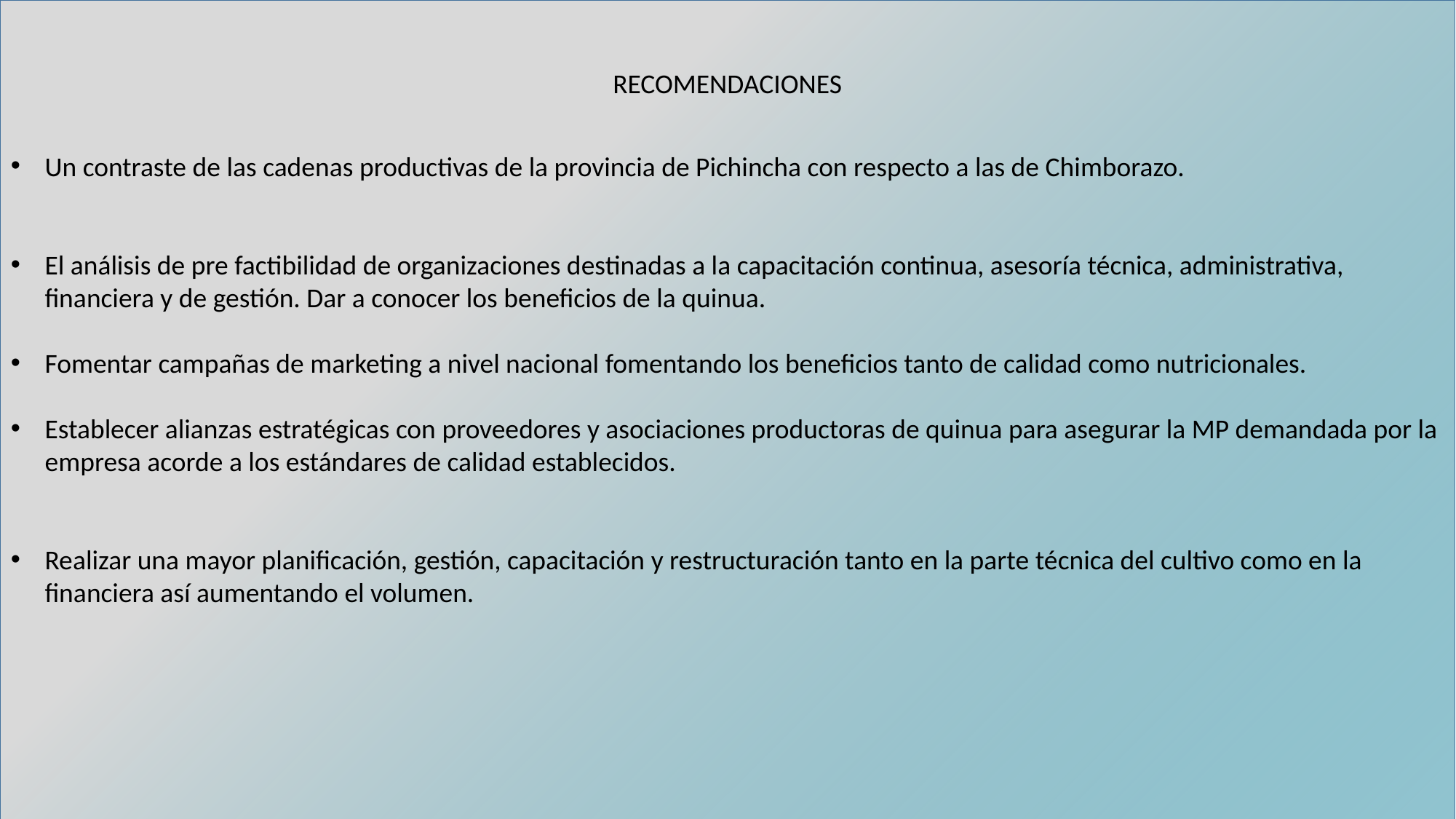

Un contraste de las cadenas productivas de la provincia de Pichincha con respecto a las de Chimborazo.

El análisis de pre factibilidad de organizaciones destinadas a la capacitación continua, asesoría técnica, administrativa, financiera y de gestión. Dar a conocer los beneficios de la quinua.

Fomentar campañas de marketing a nivel nacional fomentando los beneficios tanto de calidad como nutricionales.

Establecer alianzas estratégicas con proveedores y asociaciones productoras de quinua para asegurar la MP demandada por la empresa acorde a los estándares de calidad establecidos.

Realizar una mayor planificación, gestión, capacitación y restructuración tanto en la parte técnica del cultivo como en la financiera así aumentando el volumen.

RECOMENDACIONES